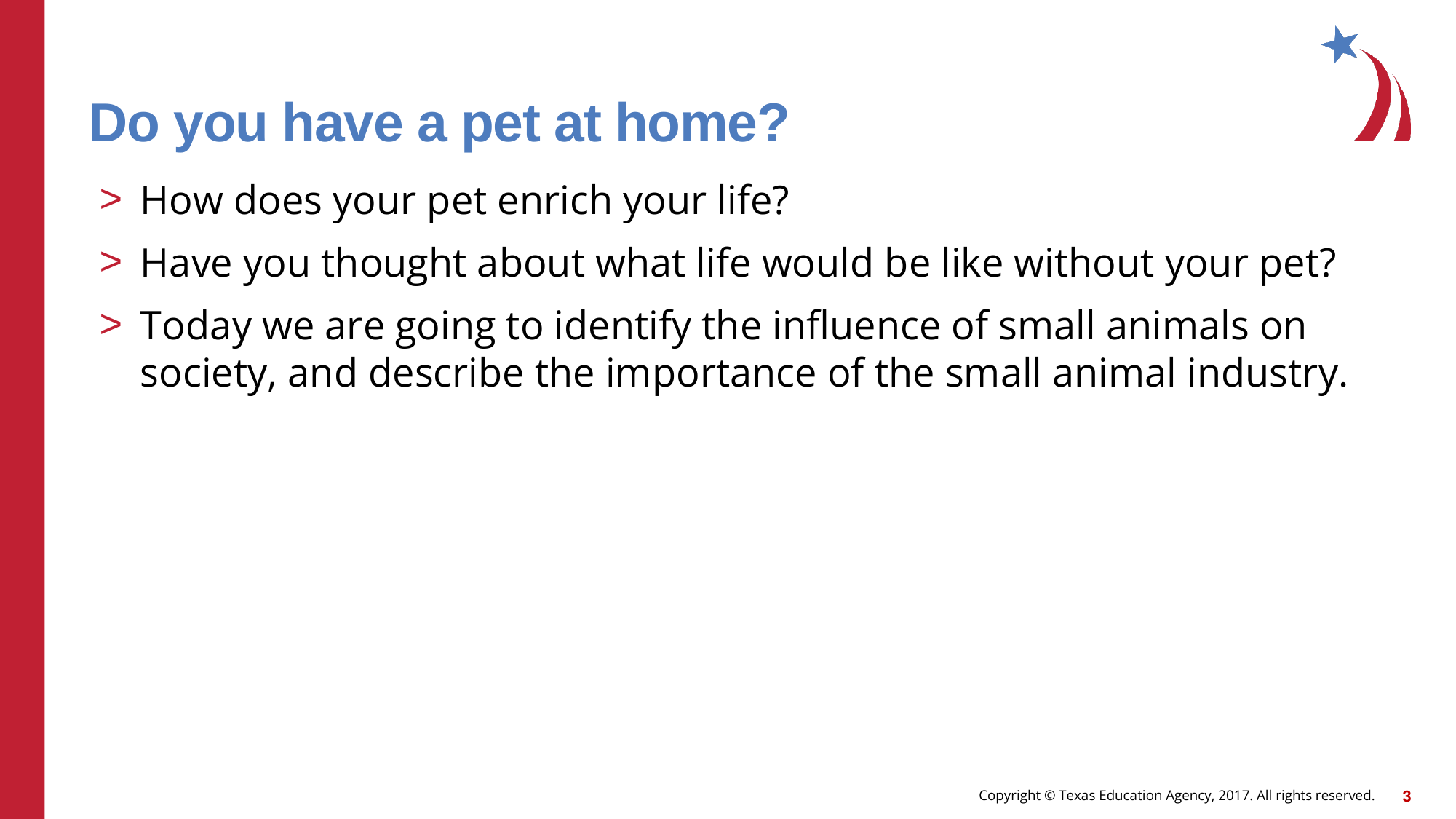

# Do you have a pet at home?
How does your pet enrich your life?
Have you thought about what life would be like without your pet?
Today we are going to identify the influence of small animals on society, and describe the importance of the small animal industry.